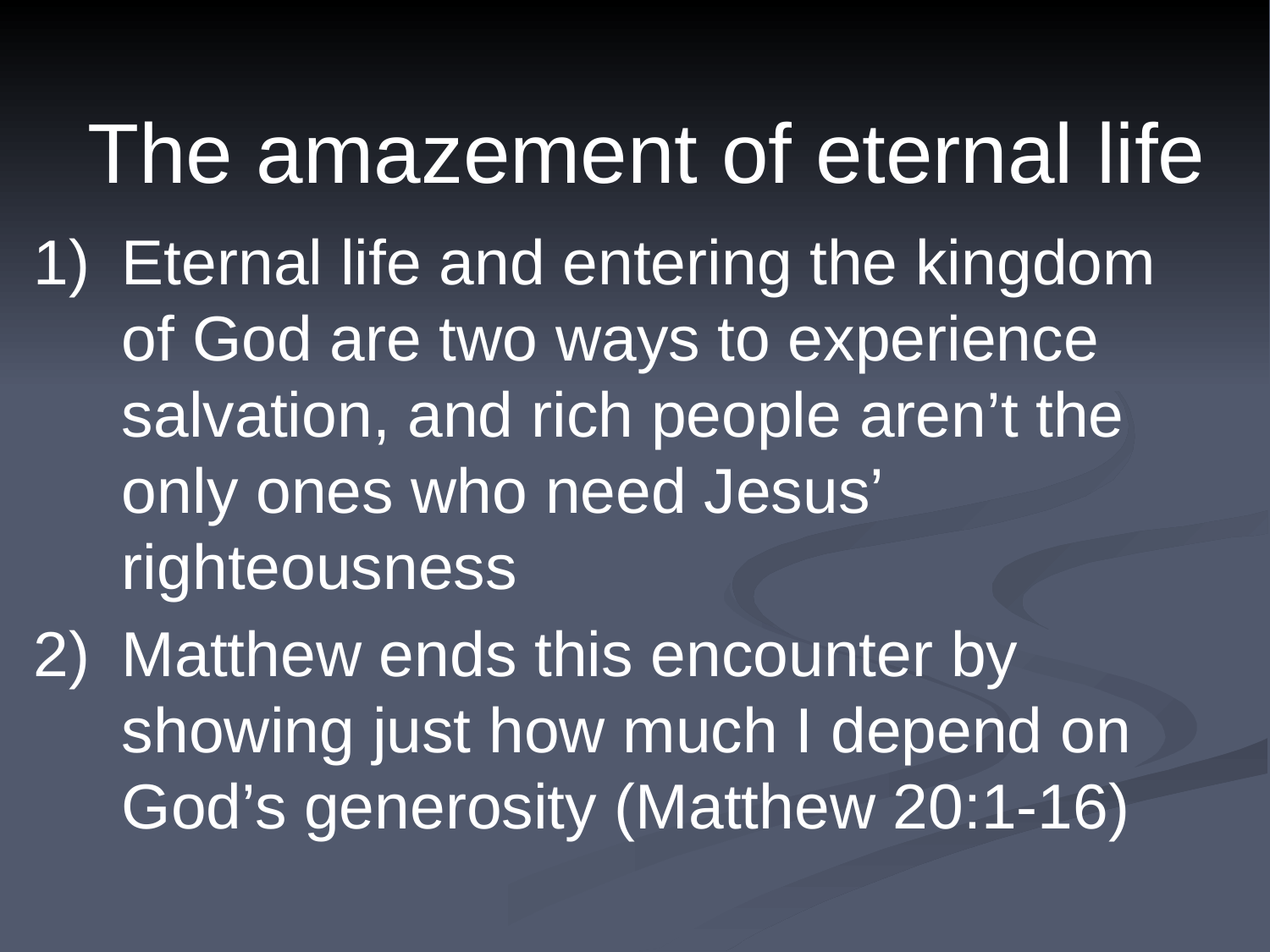

The amazement of eternal life
1)	Eternal life and entering the kingdom
of God are two ways to experience
salvation, and rich people aren’t the
only ones who need Jesus’ righteousness
2)	Matthew ends this encounter by
showing just how much I depend on
God’s generosity (Matthew 20:1-16)